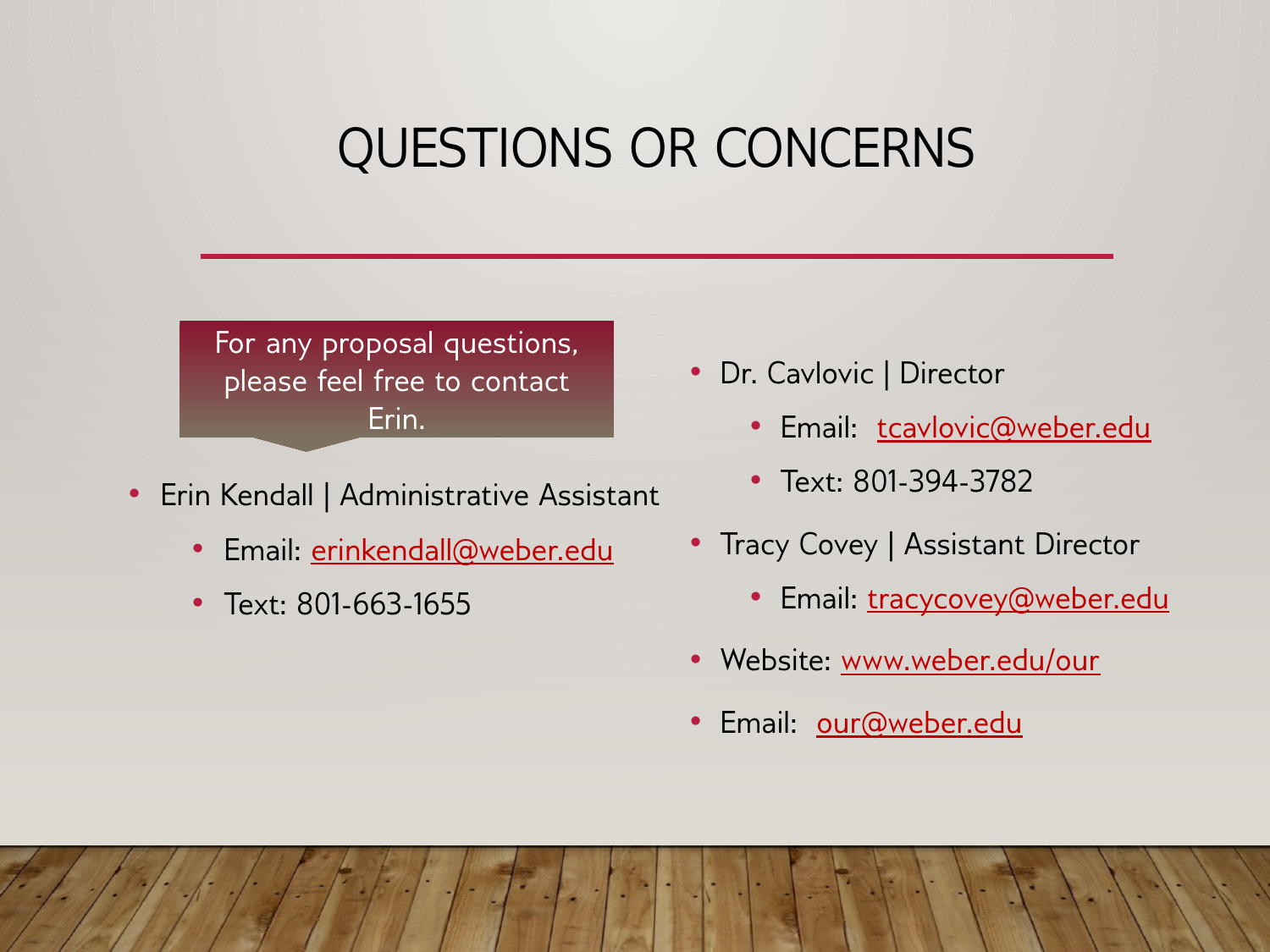

# Questions or Concerns
For any proposal questions, please feel free to contact Erin.
Dr. Cavlovic | Director
Email:  tcavlovic@weber.edu
Text: 801-394-3782
Tracy Covey | Assistant Director
Email: tracycovey@weber.edu
Website: www.weber.edu/our
Email:  our@weber.edu

Erin Kendall | Administrative Assistant
Email: erinkendall@weber.edu
Text: 801-663-1655